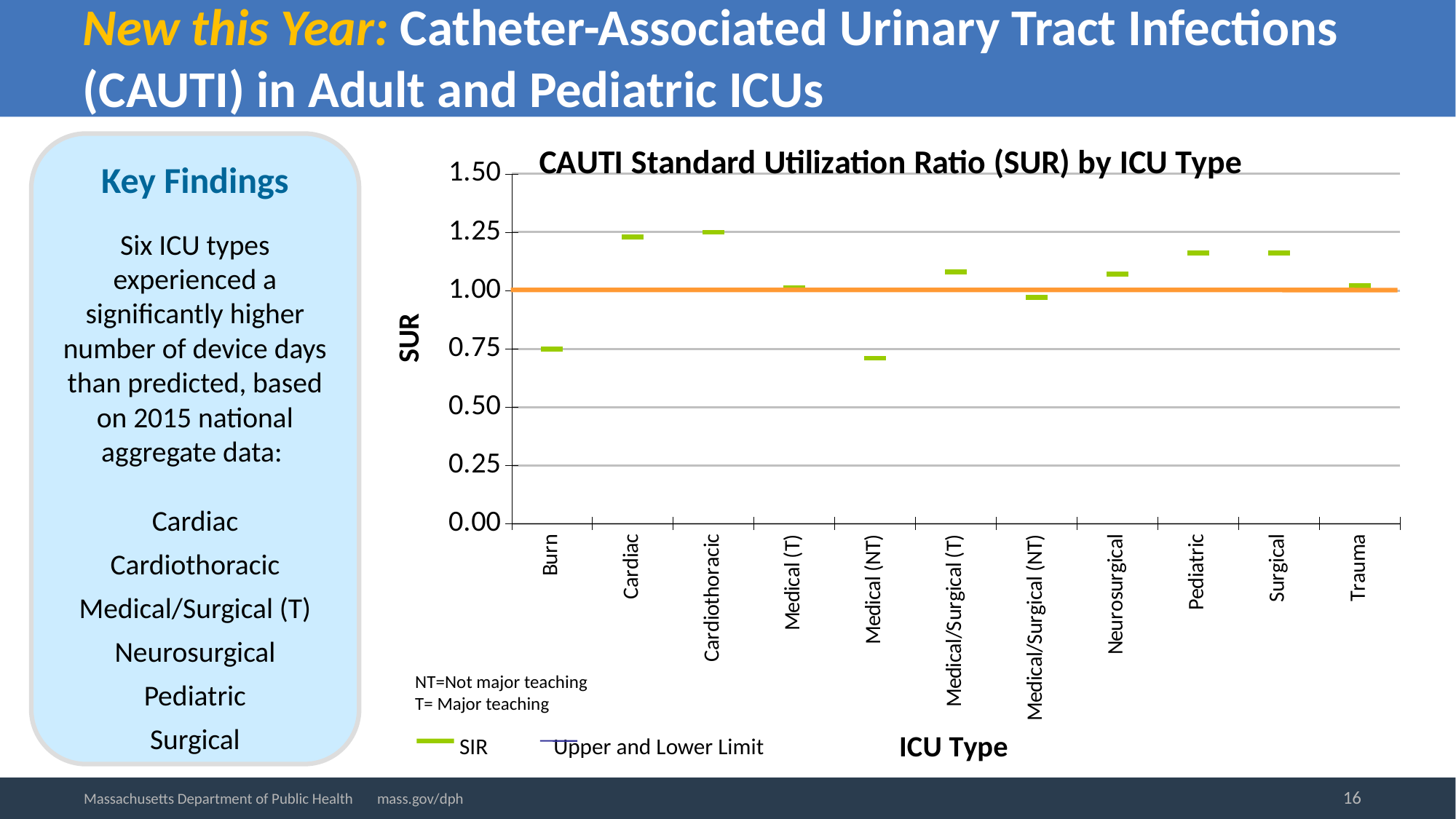

# New this Year: Catheter-Associated Urinary Tract Infections (CAUTI) in Adult and Pediatric ICUs

### Chart: CAUTI Standard Utilization Ratio (SUR) by ICU Type

| Category | Upper CI | Lower CI | SIR |  |
|---|---|---|---|---|
| Burn | 0.81 | 0.7 | 0.75 | None |
| Cardiac | 1.25 | 1.21 | 1.23 | None |
| Cardiothoracic | 1.27 | 1.24 | 1.25 | None |
| Medical (T) | 1.02 | 1.0 | 1.01 | None |
| Medical (NT) | 0.73 | 0.69 | 0.71 | None |
| Medical/Surgical (T) | 1.09 | 1.06 | 1.08 | None |
| Medical/Surgical (NT) | 0.98 | 0.96 | 0.97 | None |
| Neurosurgical | 1.1 | 1.05 | 1.07 | None |
| Pediatric | 1.19 | 1.13 | 1.16 | None |
| Surgical | 1.17 | 1.14 | 1.16 | None |
| Trauma | 1.05 | 1.0 | 1.02 | None |
Key Findings

Six ICU types experienced a significantly higher number of device days than predicted, based on 2015 national aggregate data:

Cardiac
Cardiothoracic
Medical/Surgical (T)
Neurosurgical
Pediatric
Surgical
NT=Not major teaching
T= Major teaching
           SIR	        Upper and Lower Limit

16
Massachusetts Department of Public Health       mass.gov/dph